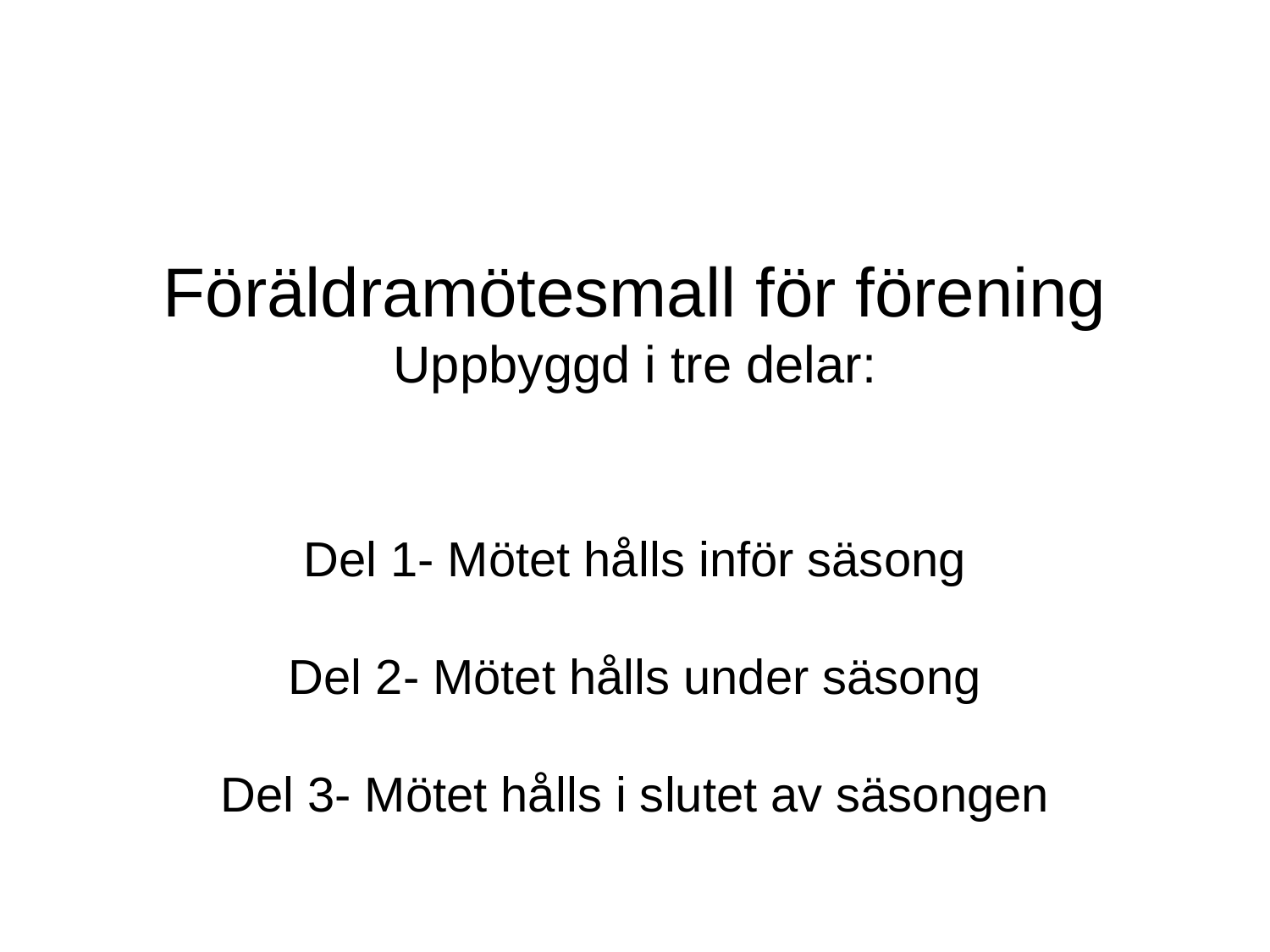

# Föräldramötesmall för förening Uppbyggd i tre delar:
Del 1- Mötet hålls inför säsong
Del 2- Mötet hålls under säsong
Del 3- Mötet hålls i slutet av säsongen